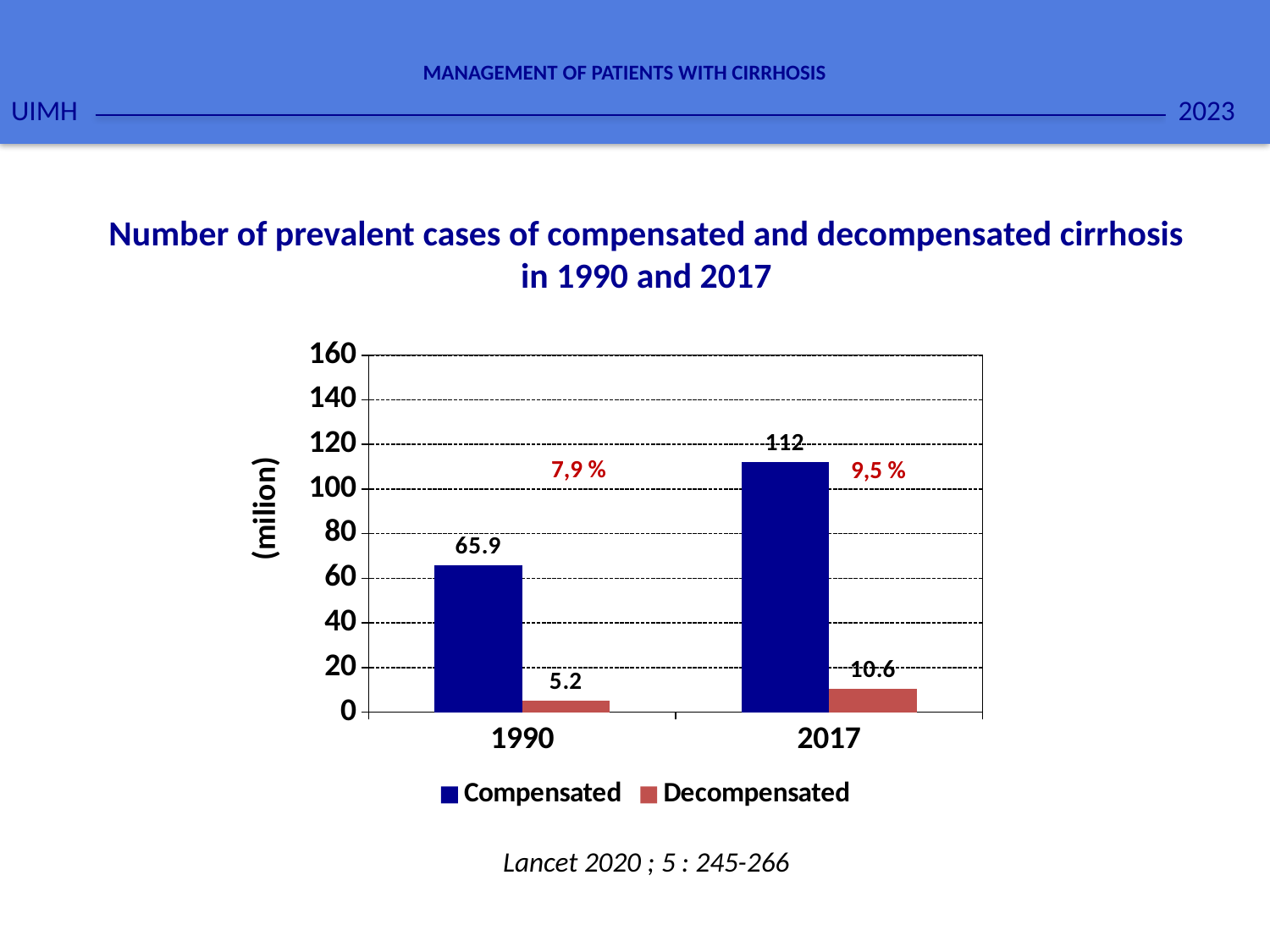

2023
MANAGEMENT OF PATIENTS WITH CIRRHOSIS
UIMH
Number of prevalent cases of compensated and decompensated cirrhosis in 1990 and 2017

### Chart

| Category | Compensated | Decompensated |
|---|---|---|
| 1990 | 65.9 | 5.2 |
| 2017 | 112.0 | 10.6 |
7,9 %
9,5 %
(milion)
Lancet 2020 ; 5 : 245-266